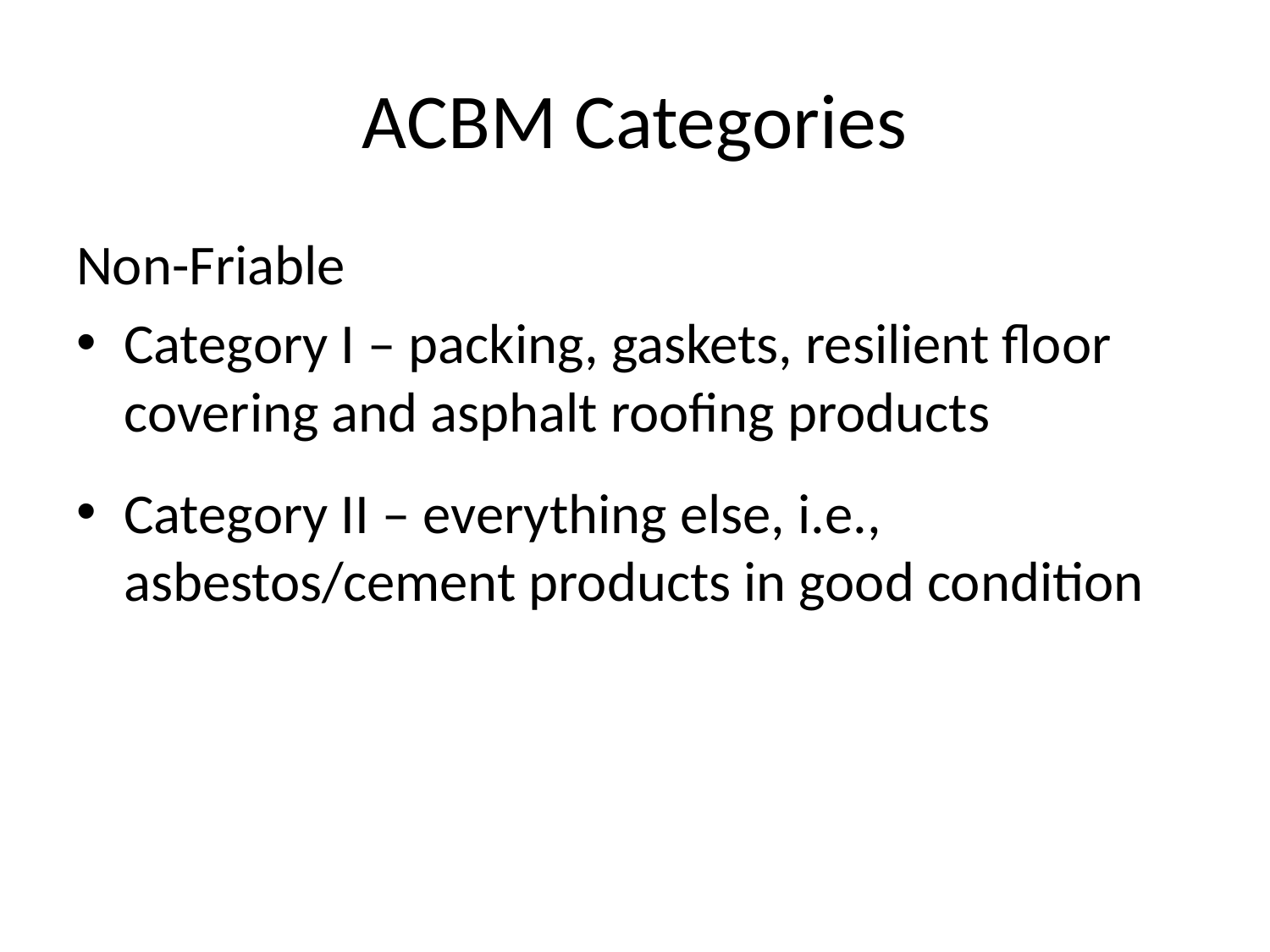

# ACBM Categories
Non-Friable
Category I – packing, gaskets, resilient floor covering and asphalt roofing products
Category II – everything else, i.e., asbestos/cement products in good condition